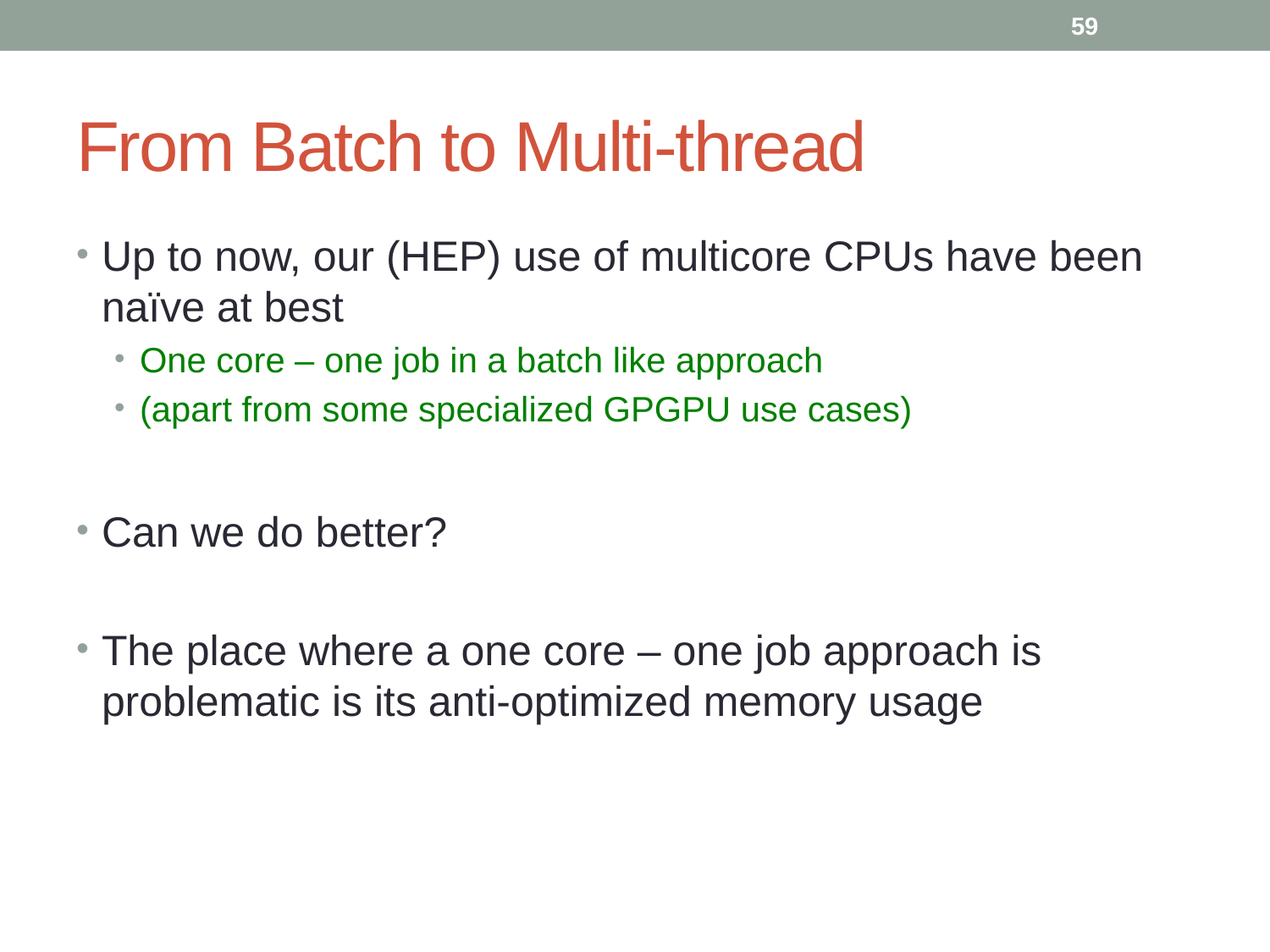

59
# From Batch to Multi-thread
Up to now, our (HEP) use of multicore CPUs have been naïve at best
One core – one job in a batch like approach
(apart from some specialized GPGPU use cases)

Can we do better?

The place where a one core – one job approach is problematic is its anti-optimized memory usage